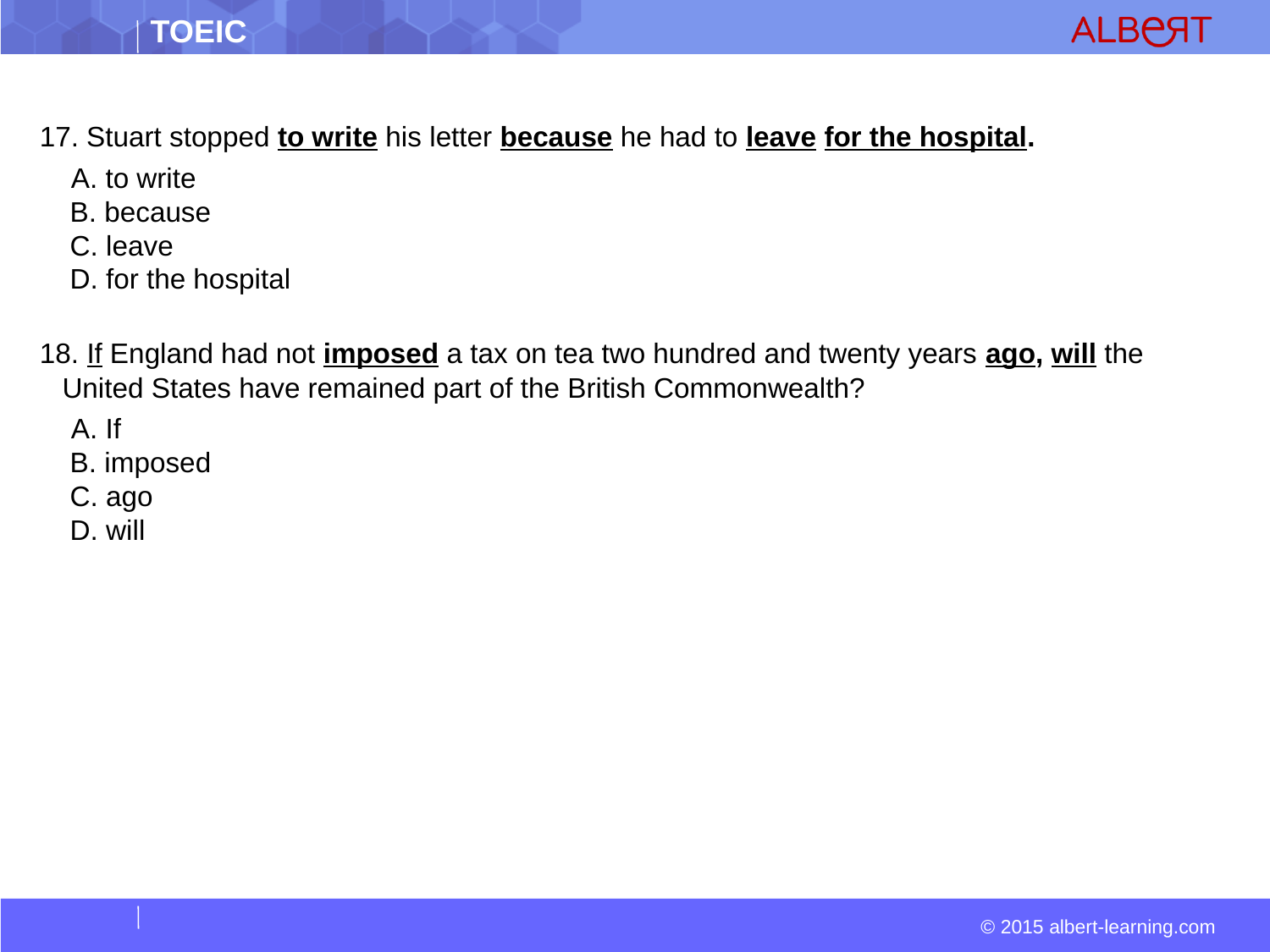

17. Stuart stopped to write his letter because he had to leave for the hospital.
    A. to write  
 B. because  
 C. leave  
 D. for the hospital
18. If England had not imposed a tax on tea two hundred and twenty years ago, will the United States have remained part of the British Commonwealth?
    A. If  
 B. imposed  
 C. ago  
 D. will